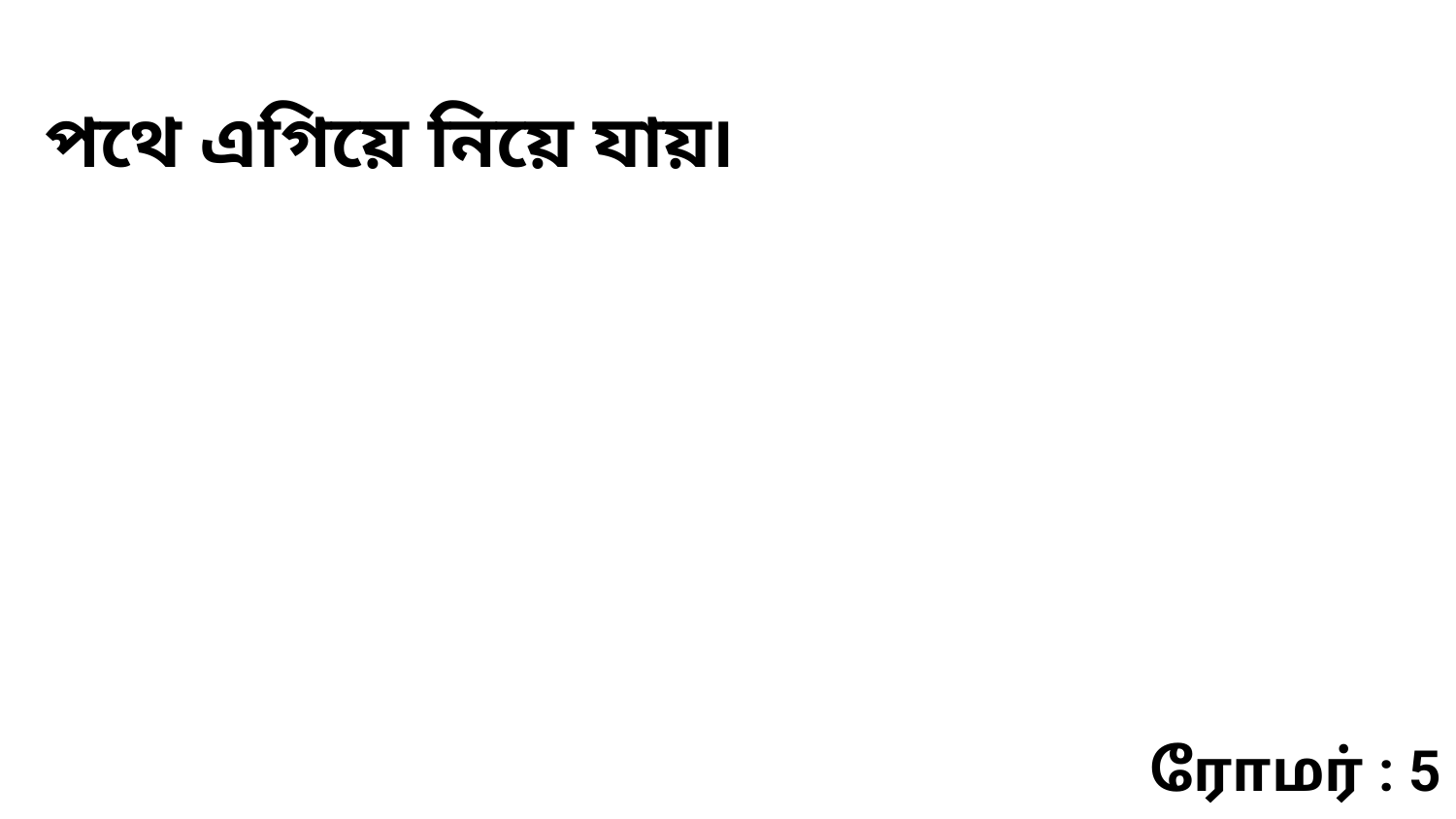

পথে এগিয়ে নিয়ে যায়৷
ரோமர் : 5